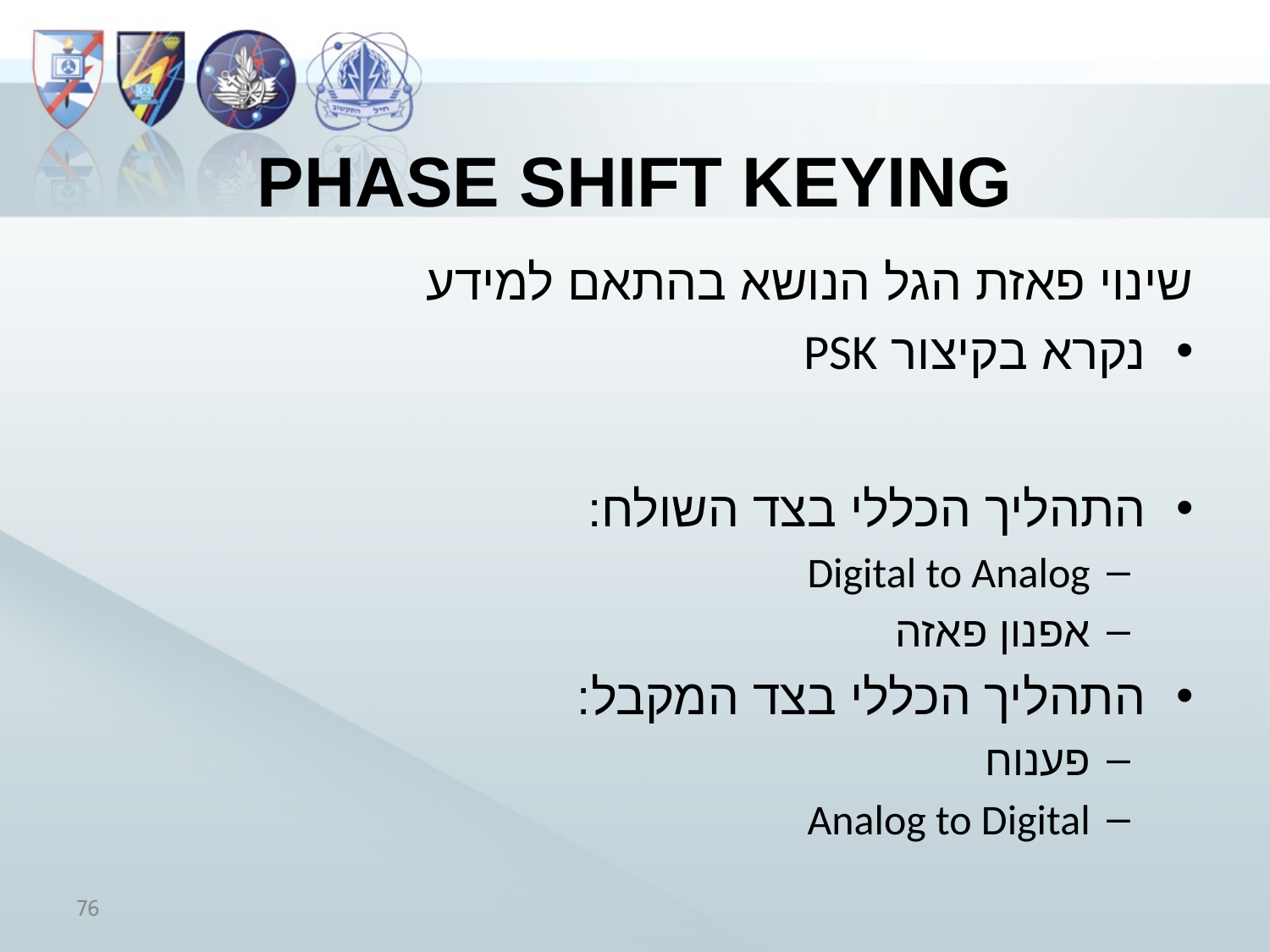

# Phase SHIFT Keying
שינוי פאזת הגל הנושא בהתאם למידע
נקרא בקיצור PSK

התהליך הכללי בצד השולח:
Digital to Analog
אפנון פאזה
התהליך הכללי בצד המקבל:
פענוח
Analog to Digital

76